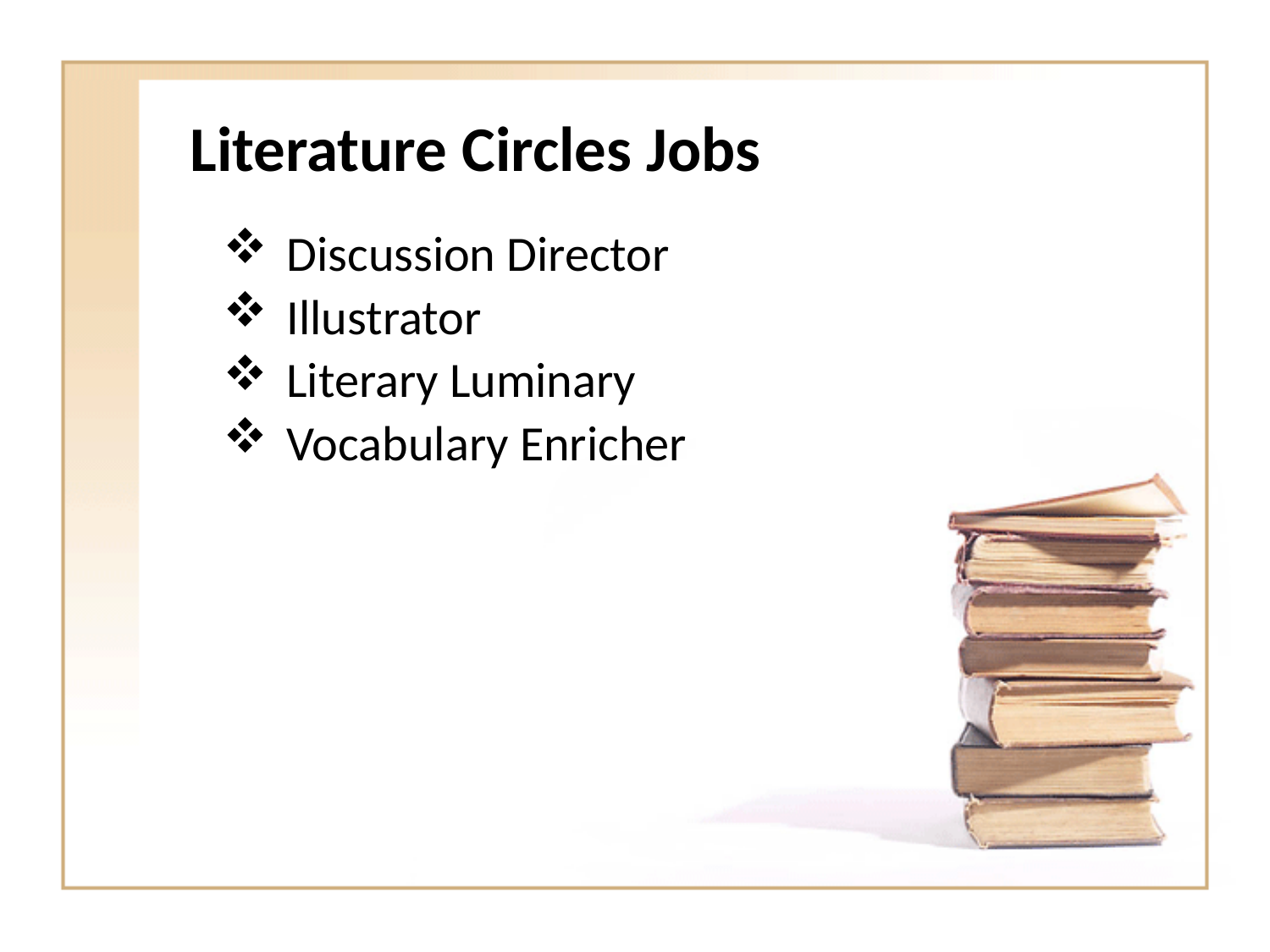

# Literature Circles Jobs
Discussion Director
Illustrator
Literary Luminary
Vocabulary Enricher